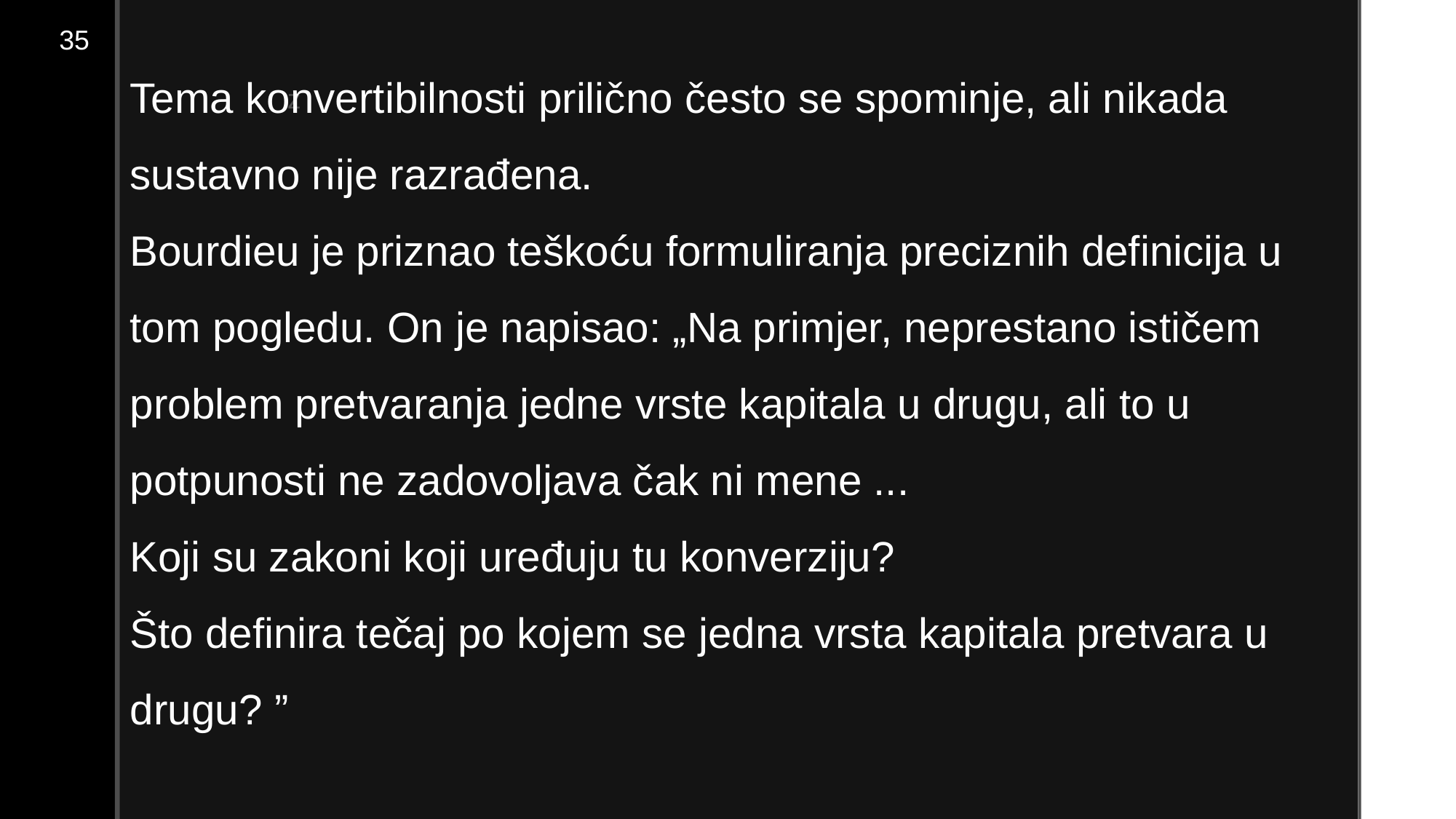

35
Tema konvertibilnosti prilično često se spominje, ali nikada sustavno nije razrađena.
Bourdieu je priznao teškoću formuliranja preciznih definicija u tom pogledu. On je napisao: „Na primjer, neprestano ističem problem pretvaranja jedne vrste kapitala u drugu, ali to u potpunosti ne zadovoljava čak ni mene ...
Koji su zakoni koji uređuju tu konverziju?
Što definira tečaj po kojem se jedna vrsta kapitala pretvara u drugu? ”